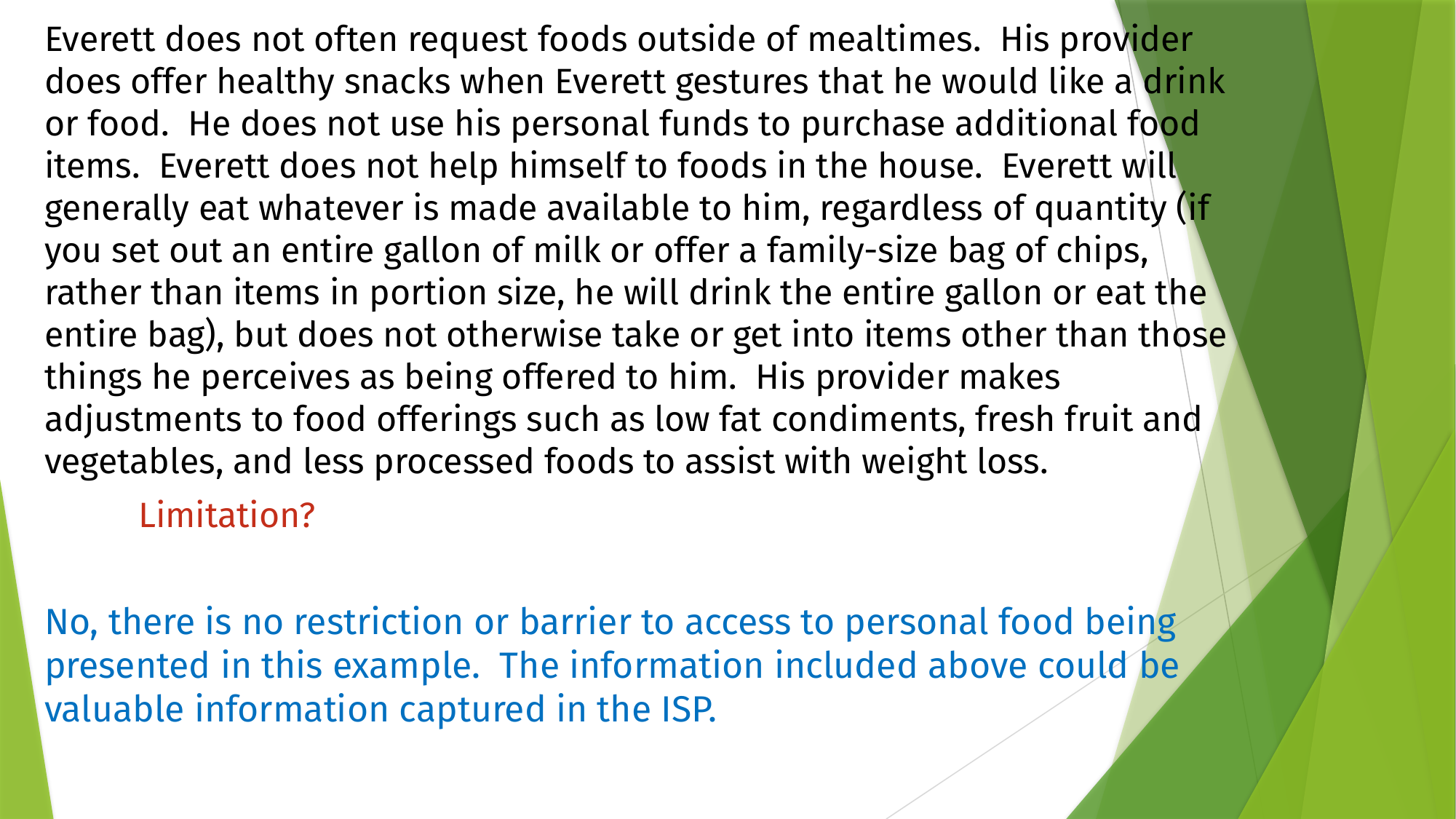

# Everett does not often request foods outside of mealtimes.  His provider does offer healthy snacks when Everett gestures that he would like a drink or food.  He does not use his personal funds to purchase additional food items.  Everett does not help himself to foods in the house.  Everett will generally eat whatever is made available to him, regardless of quantity (if you set out an entire gallon of milk or offer a family-size bag of chips, rather than items in portion size, he will drink the entire gallon or eat the entire bag), but does not otherwise take or get into items other than those things he perceives as being offered to him.  His provider makes adjustments to food offerings such as low fat condiments, fresh fruit and vegetables, and less processed foods to assist with weight loss. Limitation?
No, there is no restriction or barrier to access to personal food being presented in this example.  The information included above could be valuable information captured in the ISP.